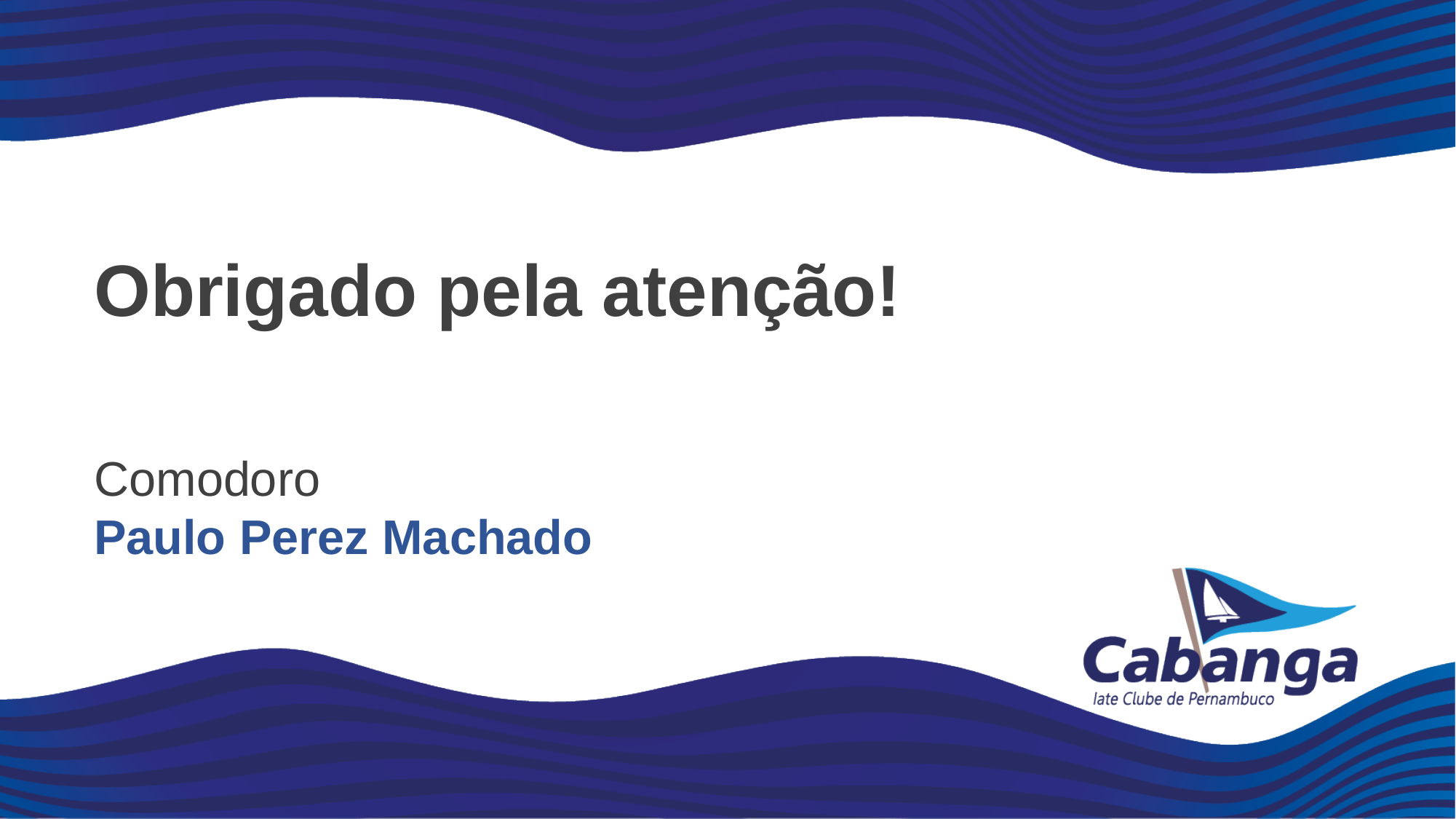

Obrigado pela atenção!

Comodoro
Paulo Perez Machado